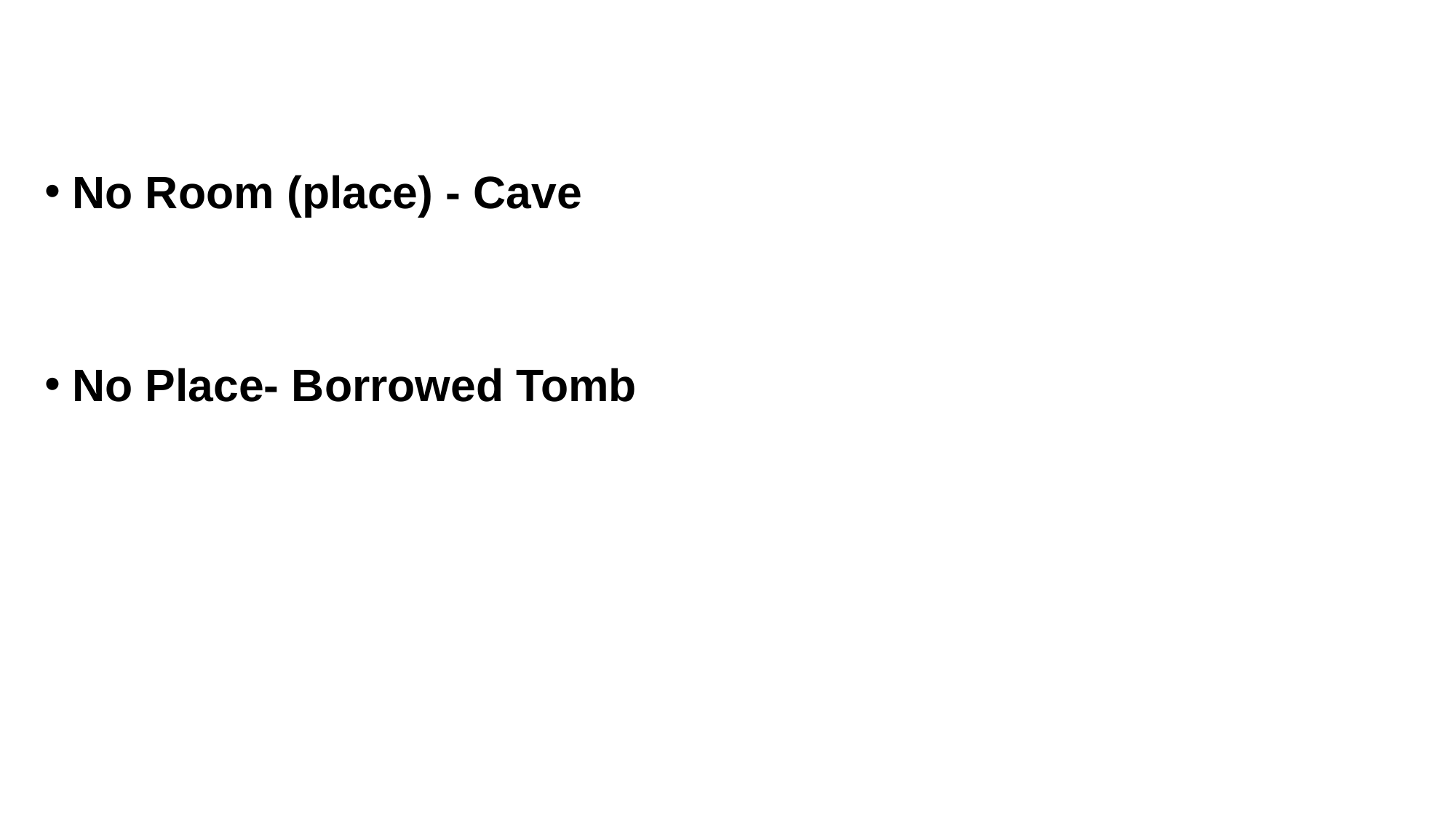

#
No Room (place) - Cave

No Place- Borrowed Tomb